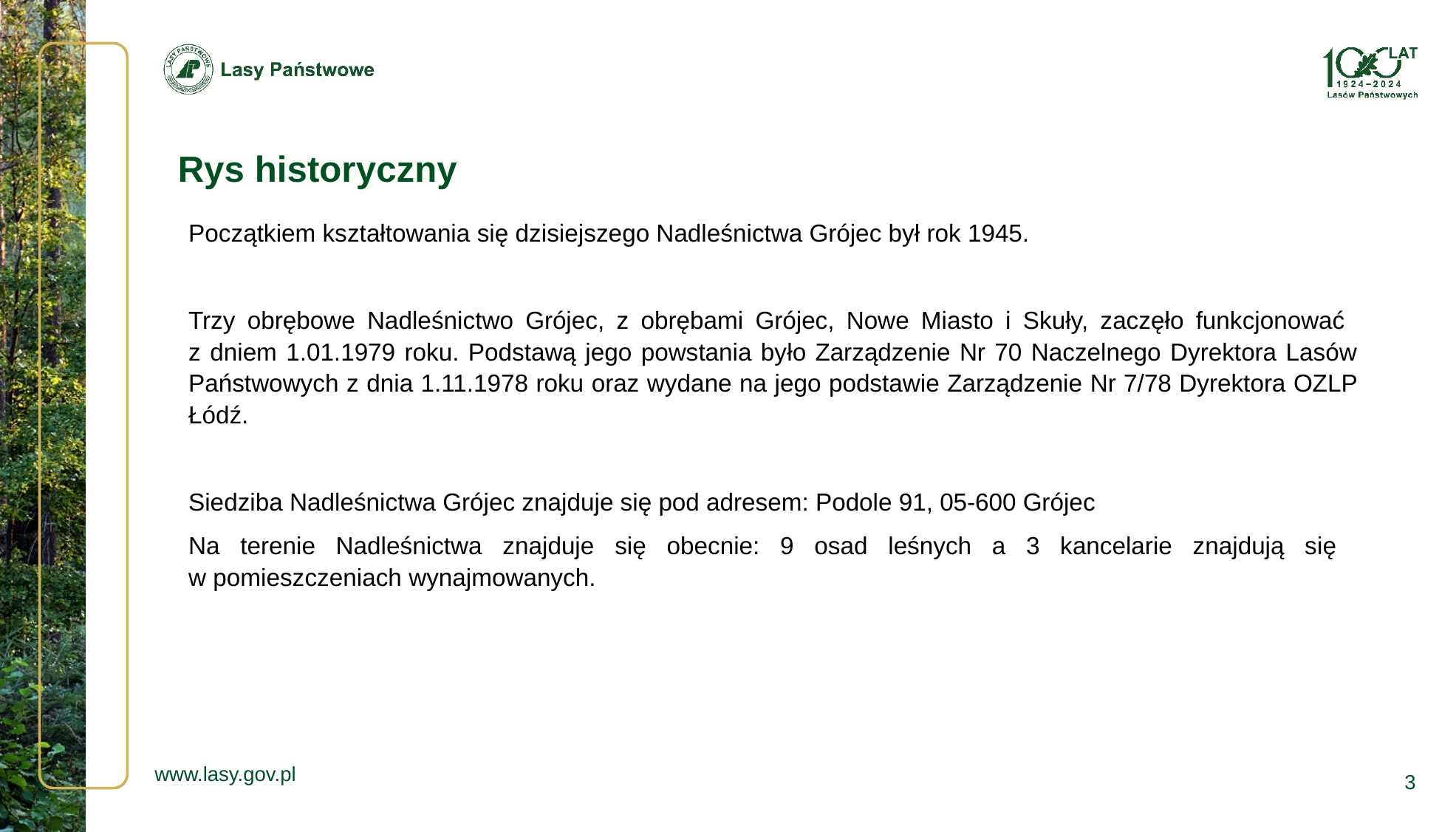

Rys historyczny
Początkiem kształtowania się dzisiejszego Nadleśnictwa Grójec był rok 1945.

Trzy obrębowe Nadleśnictwo Grójec, z obrębami Grójec, Nowe Miasto i Skuły, zaczęło funkcjonować
z dniem 1.01.1979 roku. Podstawą jego powstania było Zarządzenie Nr 70 Naczelnego Dyrektora Lasów Państwowych z dnia 1.11.1978 roku oraz wydane na jego podstawie Zarządzenie Nr 7/78 Dyrektora OZLP Łódź.

Siedziba Nadleśnictwa Grójec znajduje się pod adresem: Podole 91, 05-600 Grójec
Na terenie Nadleśnictwa znajduje się obecnie: 9 osad leśnych a 3 kancelarie znajdują się
w pomieszczeniach wynajmowanych.